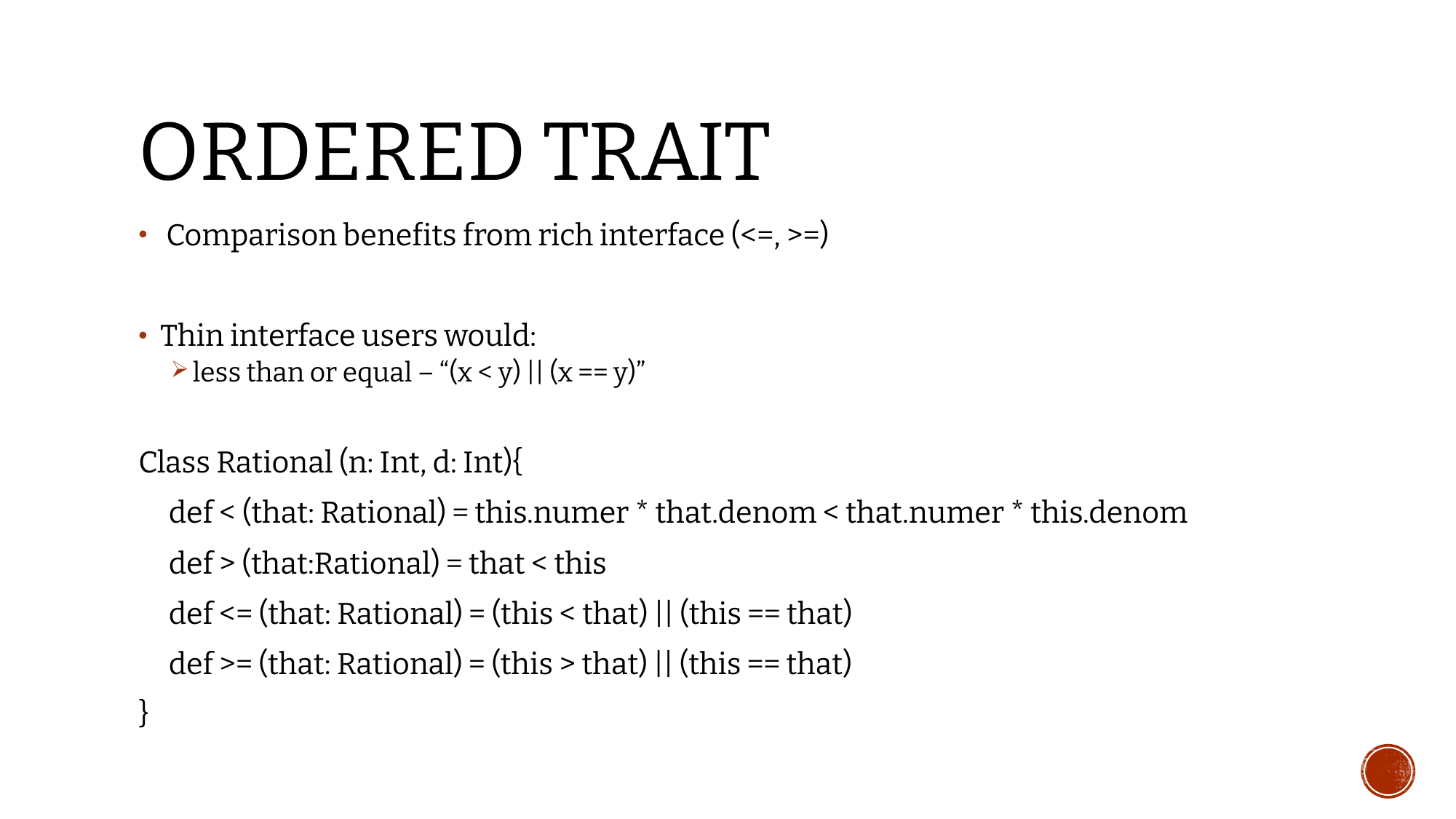

# Ordered Trait
 Comparison benefits from rich interface (<=, >=)

Thin interface users would:
less than or equal – “(x < y) || (x == y)”

Class Rational (n: Int, d: Int){
     def < (that: Rational) = this.numer * that.denom < that.numer * this.denom
     def > (that:Rational) = that < this
     def <= (that: Rational) = (this < that) || (this == that)
     def >= (that: Rational) = (this > that) || (this == that)
}